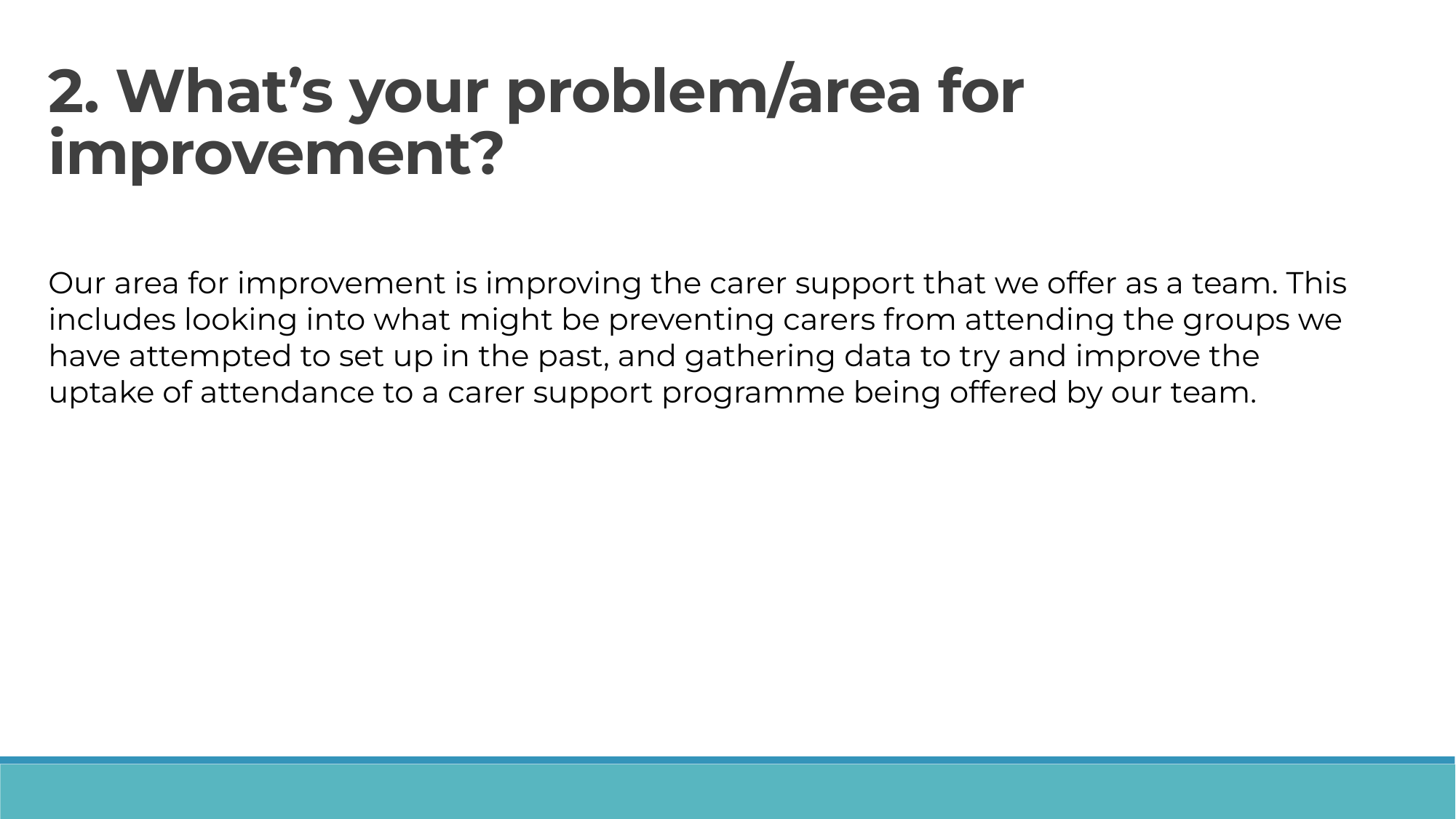

2. What’s your problem/area for improvement?
Our area for improvement is improving the carer support that we offer as a team. This includes looking into what might be preventing carers from attending the groups we have attempted to set up in the past, and gathering data to try and improve the uptake of attendance to a carer support programme being offered by our team.